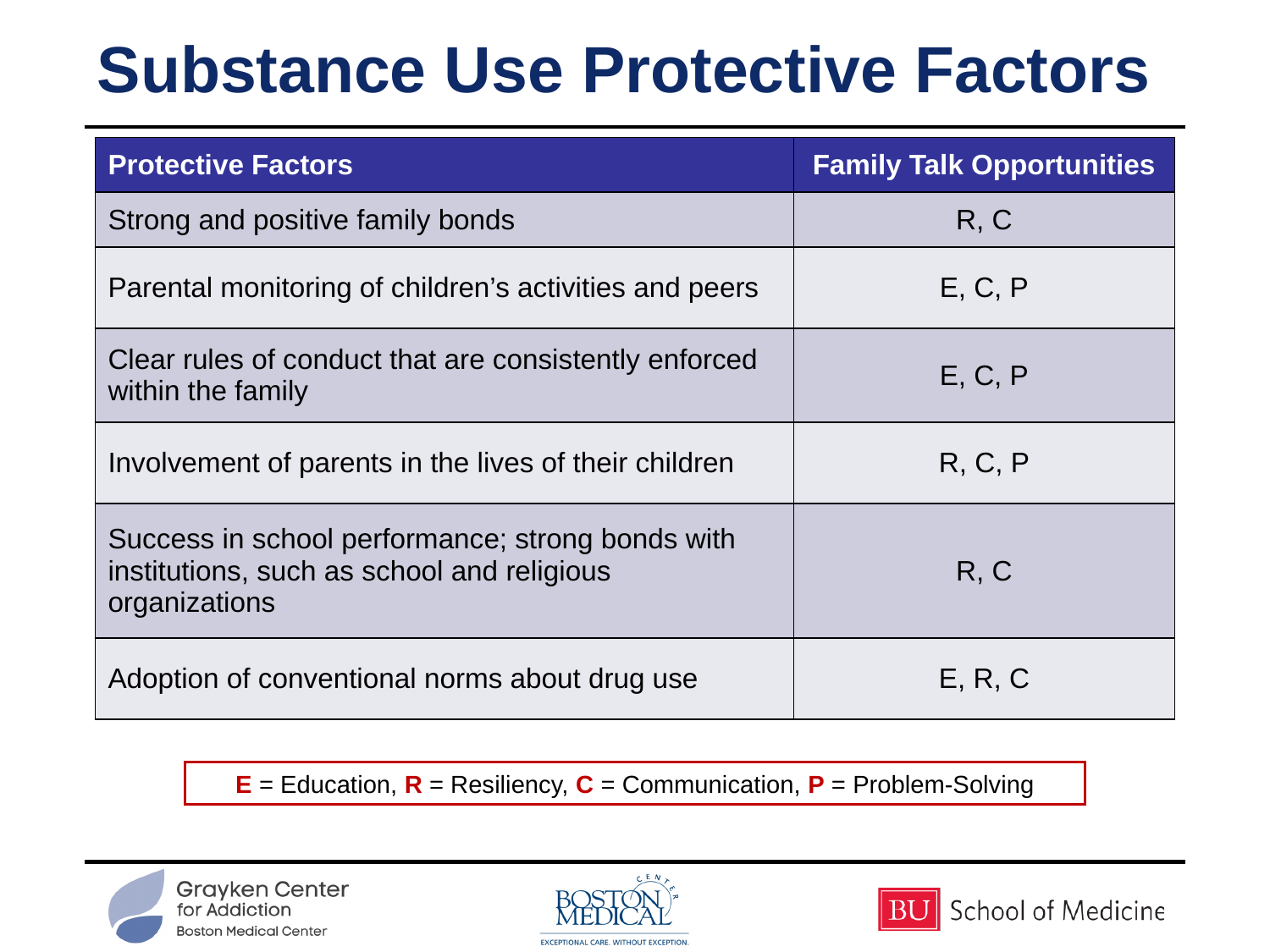

# Substance Use Protective Factors
| Protective Factors | Family Talk Opportunities |
| --- | --- |
| Strong and positive family bonds | R, C |
| Parental monitoring of children’s activities and peers | E, C, P |
| Clear rules of conduct that are consistently enforced within the family | E, C, P |
| Involvement of parents in the lives of their children | R, C, P |
| Success in school performance; strong bonds with institutions, such as school and religious organizations | R, C |
| Adoption of conventional norms about drug use | E, R, C |
E = Education, R = Resiliency, C = Communication, P = Problem-Solving